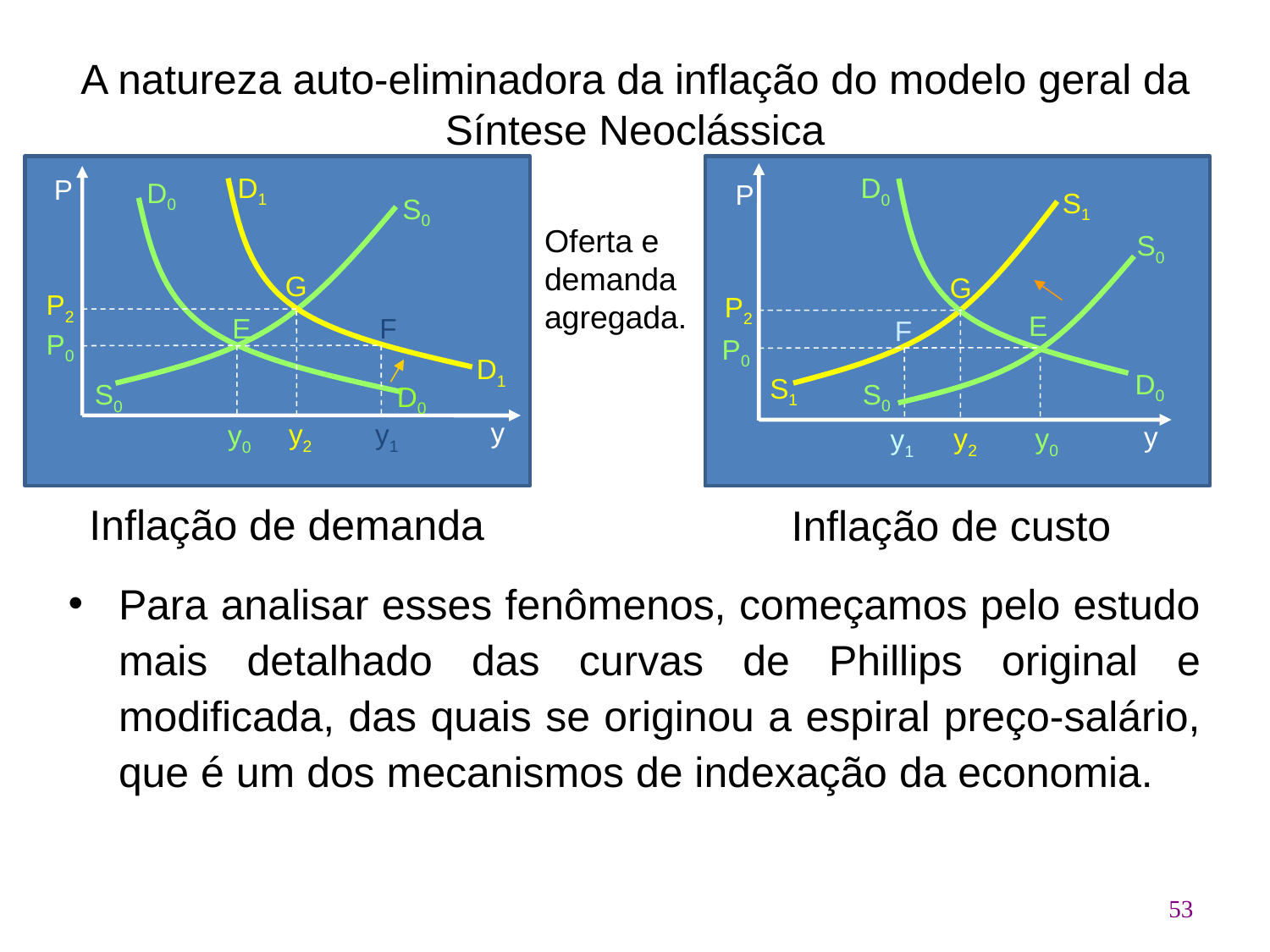

# A natureza auto-eliminadora da inflação do modelo geral da Síntese Neoclássica

D0
P

S1

S0

G
P2
E
F

P0

D0
S1
S0
y
y2
y0

D1
P

D0

S0

G
P2
E
F

P0

D1

S0
D0
y
y2
y1
y0

Oferta e demanda agregada.

y1
Inflação de demanda
Inflação de custo
Para analisar esses fenômenos, começamos pelo estudo mais detalhado das curvas de Phillips original e modificada, das quais se originou a espiral preço-salário, que é um dos mecanismos de indexação da economia.
53